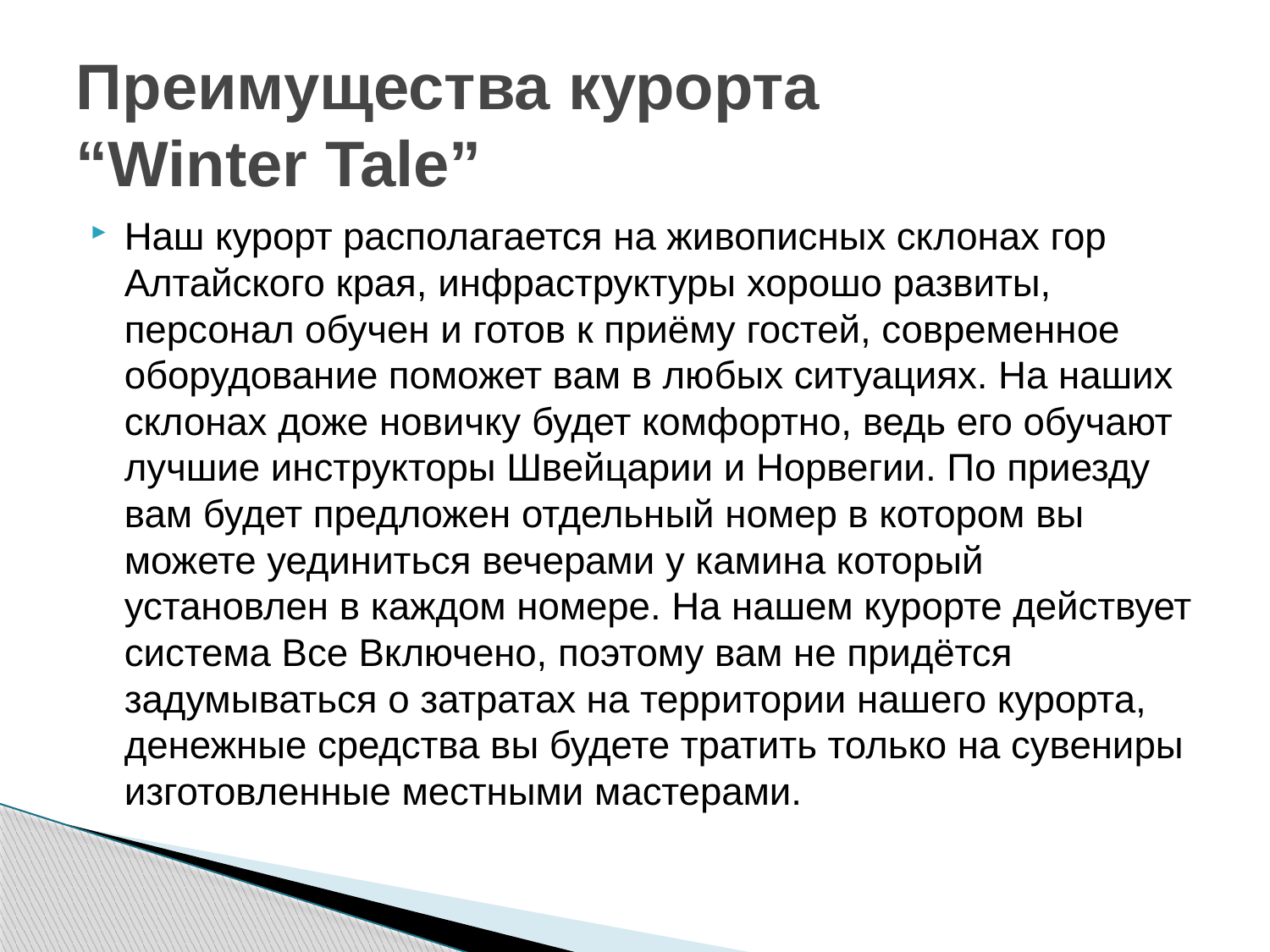

# Преимущества курорта “Winter Tale”
Наш курорт располагается на живописных склонах гор Алтайского края, инфраструктуры хорошо развиты, персонал обучен и готов к приёму гостей, современное оборудование поможет вам в любых ситуациях. На наших склонах доже новичку будет комфортно, ведь его обучают лучшие инструкторы Швейцарии и Норвегии. По приезду вам будет предложен отдельный номер в котором вы можете уединиться вечерами у камина который установлен в каждом номере. На нашем курорте действует система Все Включено, поэтому вам не придётся задумываться о затратах на территории нашего курорта, денежные средства вы будете тратить только на сувениры изготовленные местными мастерами.